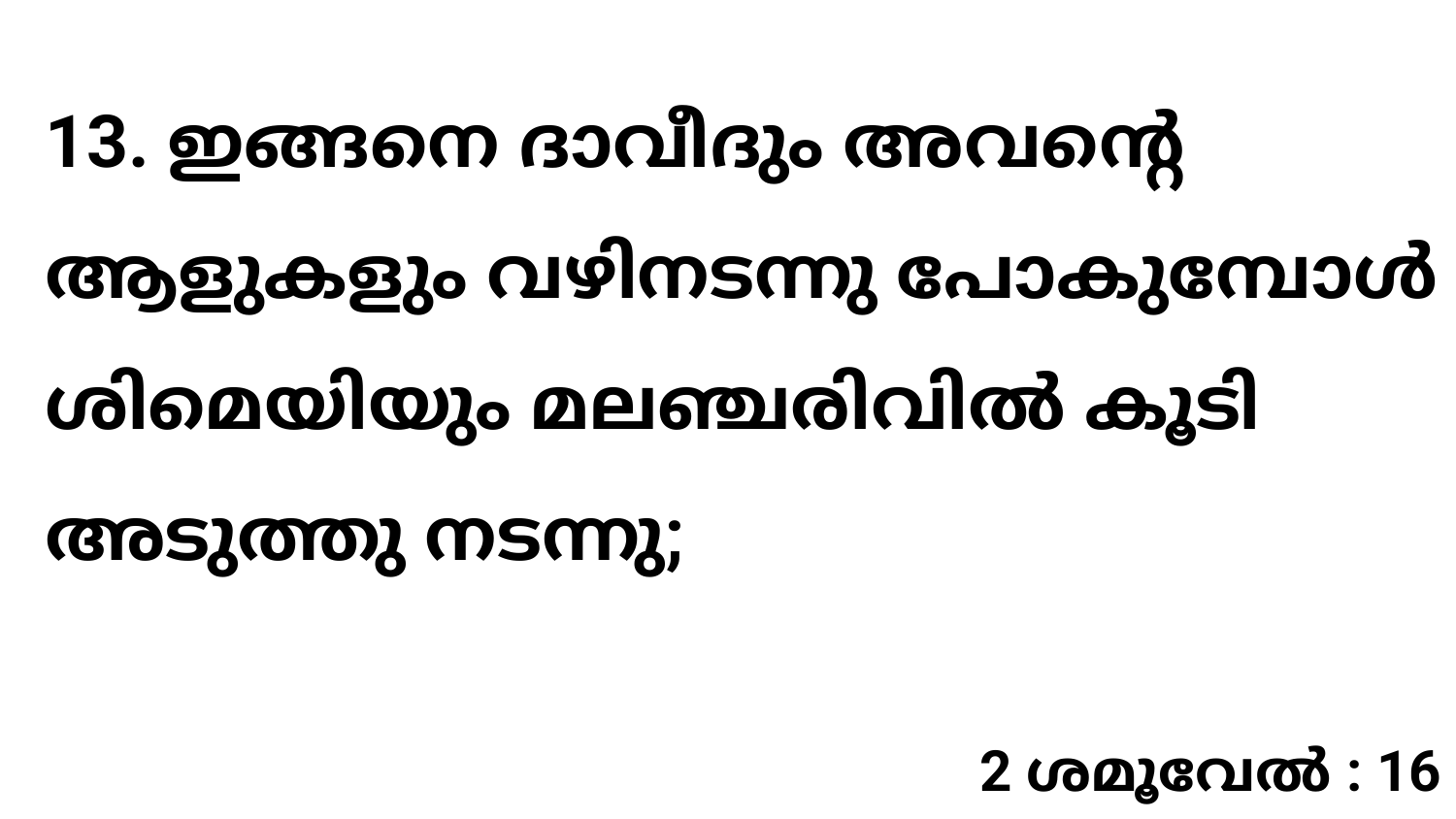

13. ഇങ്ങനെ ദാവീദും അവന്റെ ആളുകളും വഴിനടന്നു പോകുമ്പോൾ ശിമെയിയും മലഞ്ചരിവിൽ കൂടി അടുത്തു നടന്നു;
2 ശമൂവേൽ : 16